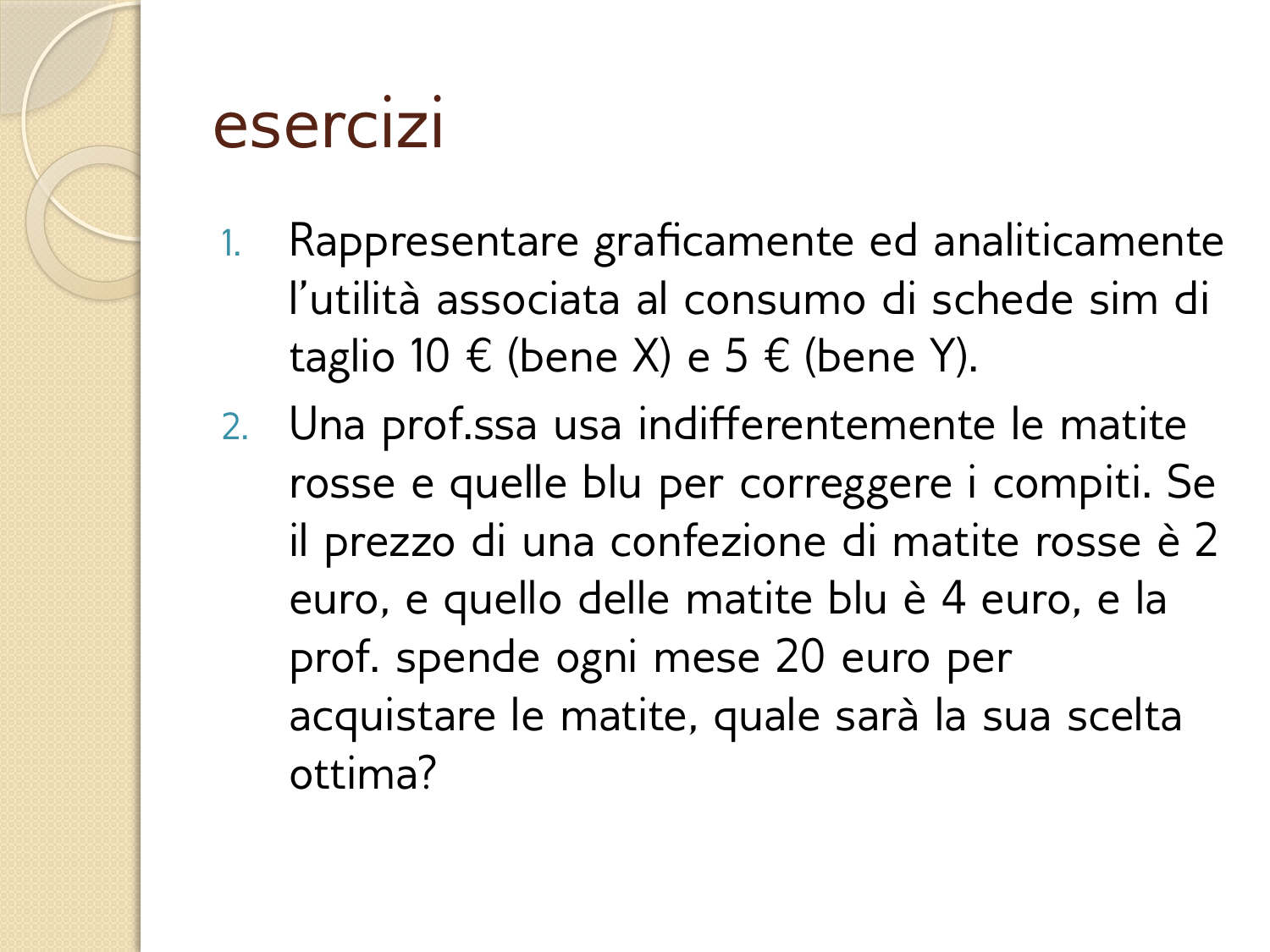

# esercizi
Rappresentare graficamente ed analiticamente l’utilità associata al consumo di schede sim di taglio 10 € (bene X) e 5 € (bene Y).
Una prof.ssa usa indifferentemente le matite rosse e quelle blu per correggere i compiti. Se il prezzo di una confezione di matite rosse è 2 euro, e quello delle matite blu è 4 euro, e la prof. spende ogni mese 20 euro per acquistare le matite, quale sarà la sua scelta ottima?